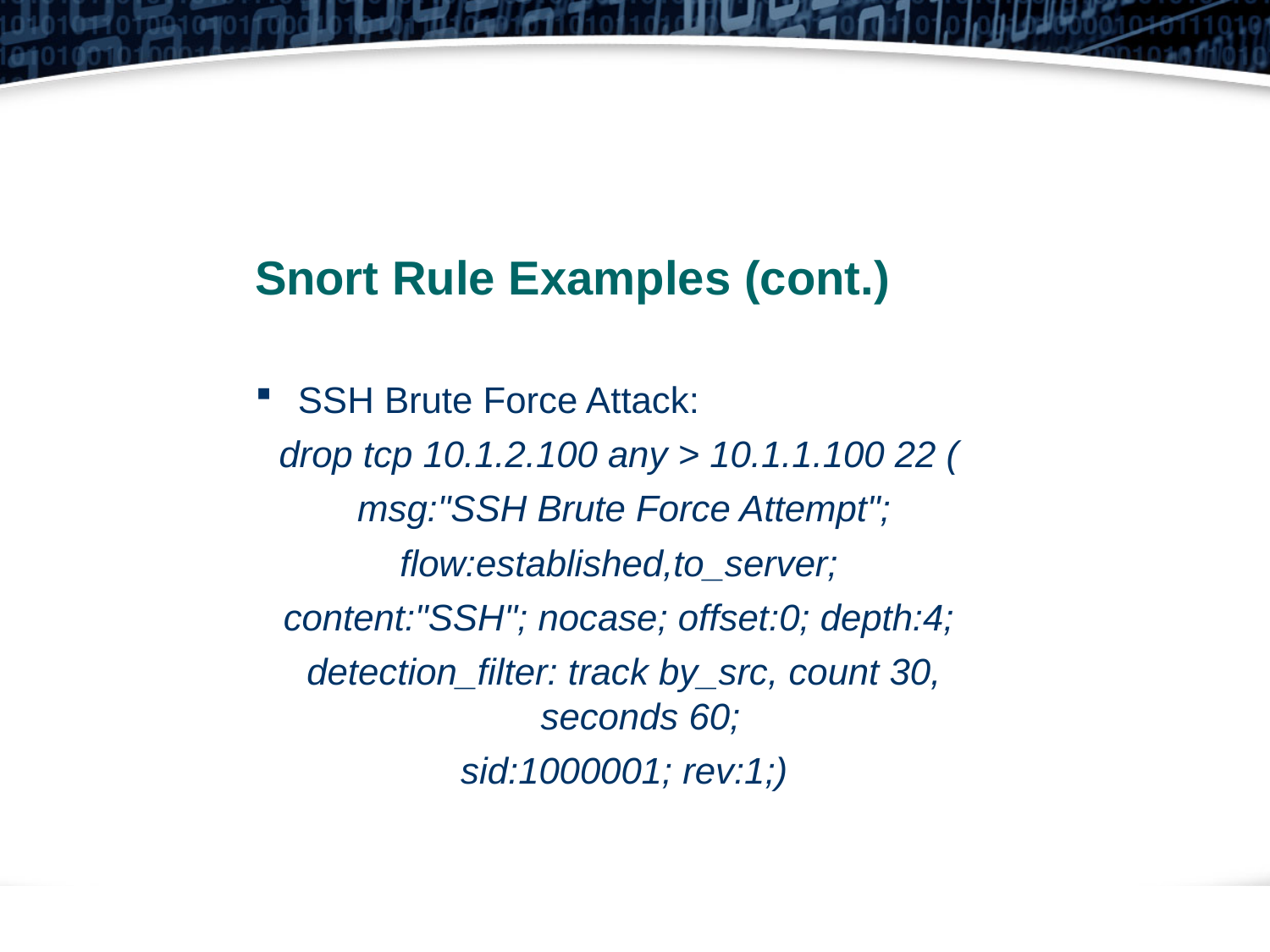

Snort Rule Examples (cont.)
SSH Brute Force Attack:
drop tcp 10.1.2.100 any > 10.1.1.100 22 (
msg:"SSH Brute Force Attempt";
flow:established,to_server;
content:"SSH"; nocase; offset:0; depth:4;
detection_filter: track by_src, count 30, seconds 60;
sid:1000001; rev:1;)
40